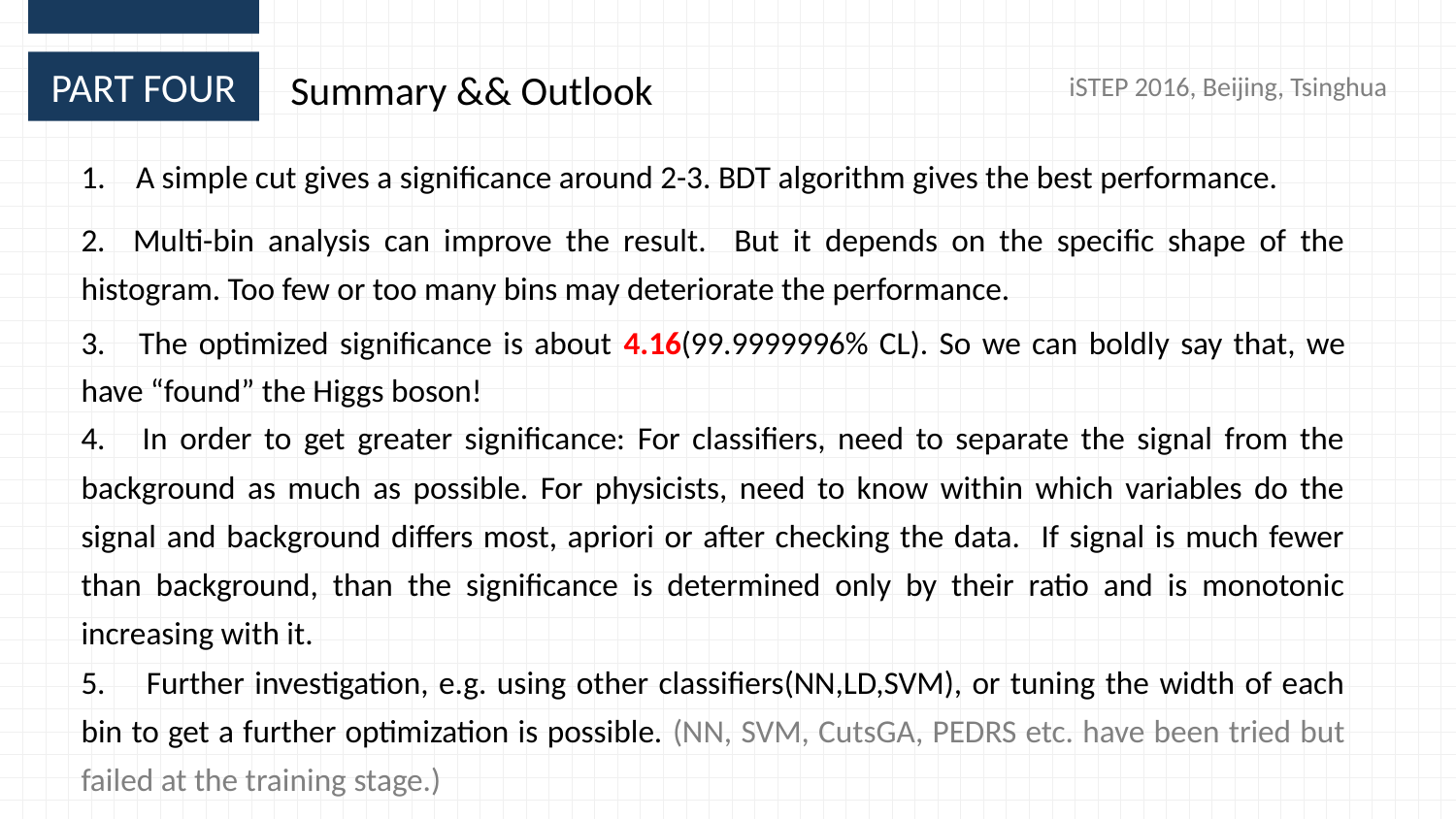

PART FOUR
Summary && Outlook
iSTEP 2016, Beijing, Tsinghua
A simple cut gives a significance around 2-3. BDT algorithm gives the best performance.
2.  Multi-bin analysis can improve the result.  But it depends on the specific shape of the histogram. Too few or too many bins may deteriorate the performance.
3.   The optimized significance is about 4.16(99.9999996% CL). So we can boldly say that, we have “found” the Higgs boson!
4.   In order to get greater significance: For classifiers, need to separate the signal from the background as much as possible. For physicists, need to know within which variables do the signal and background differs most, apriori or after checking the data.  If signal is much fewer than background, than the significance is determined only by their ratio and is monotonic increasing with it.
5.    Further investigation, e.g. using other classifiers(NN,LD,SVM), or tuning the width of each bin to get a further optimization is possible. (NN, SVM, CutsGA, PEDRS etc. have been tried but failed at the training stage.)